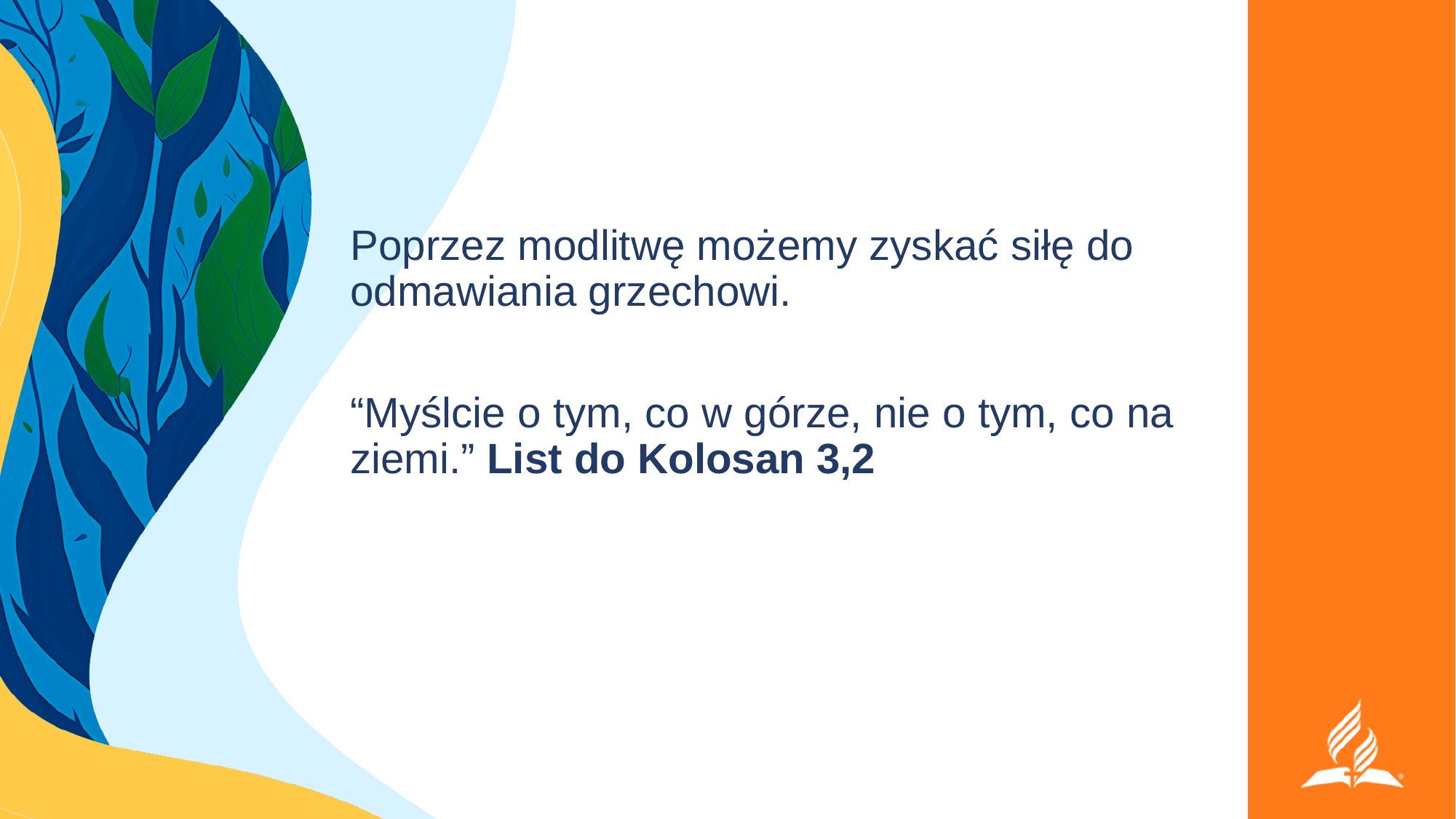

# Poprzez modlitwę możemy zyskać siłę do odmawiania grzechowi.

“Myślcie o tym, co w górze, nie o tym, co na ziemi.” List do Kolosan 3,2